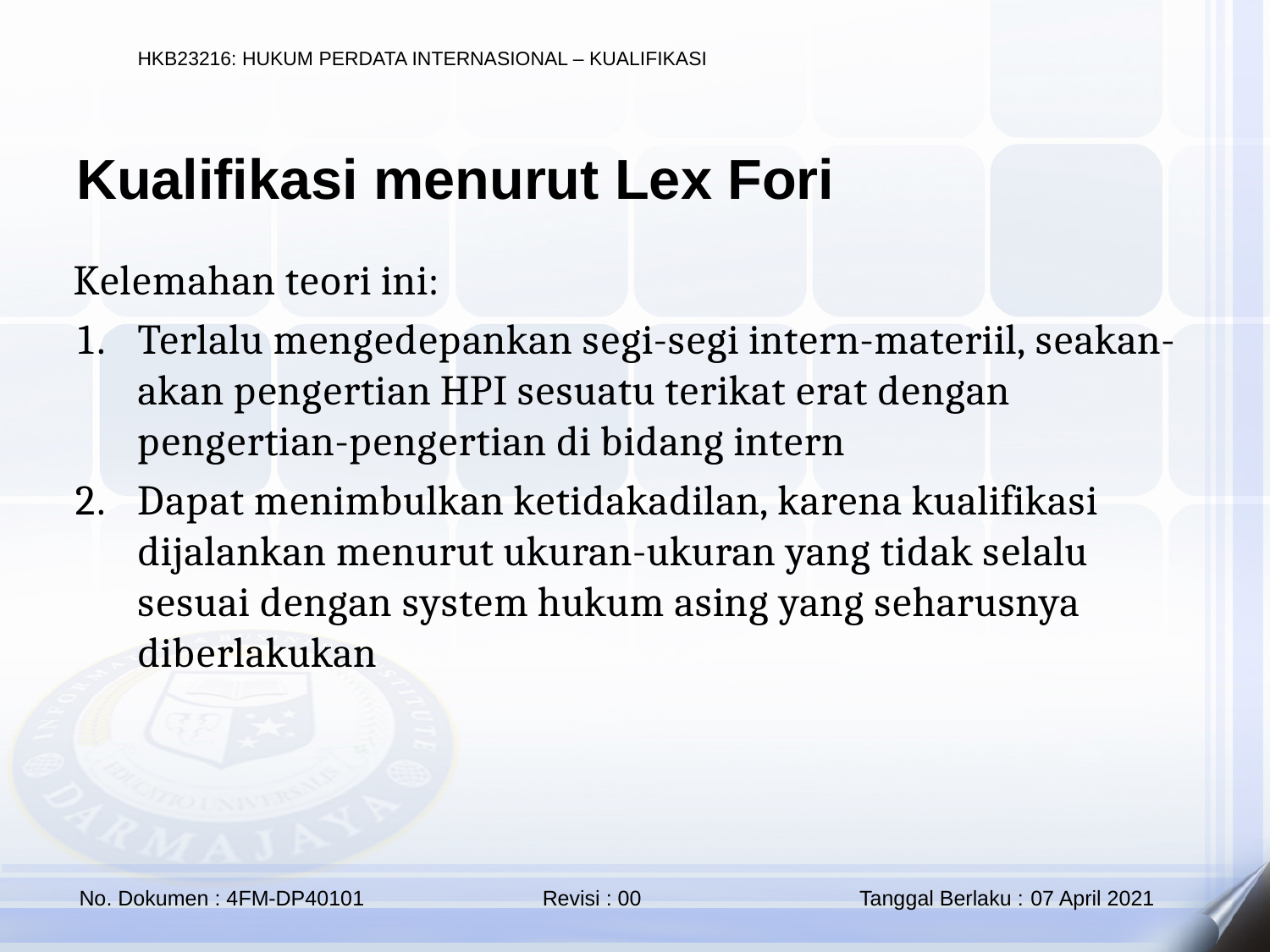

Kualifikasi menurut Lex Fori
Kelemahan teori ini:
Terlalu mengedepankan segi-segi intern-materiil, seakan-akan pengertian HPI sesuatu terikat erat dengan pengertian-pengertian di bidang intern
Dapat menimbulkan ketidakadilan, karena kualifikasi dijalankan menurut ukuran-ukuran yang tidak selalu sesuai dengan system hukum asing yang seharusnya diberlakukan